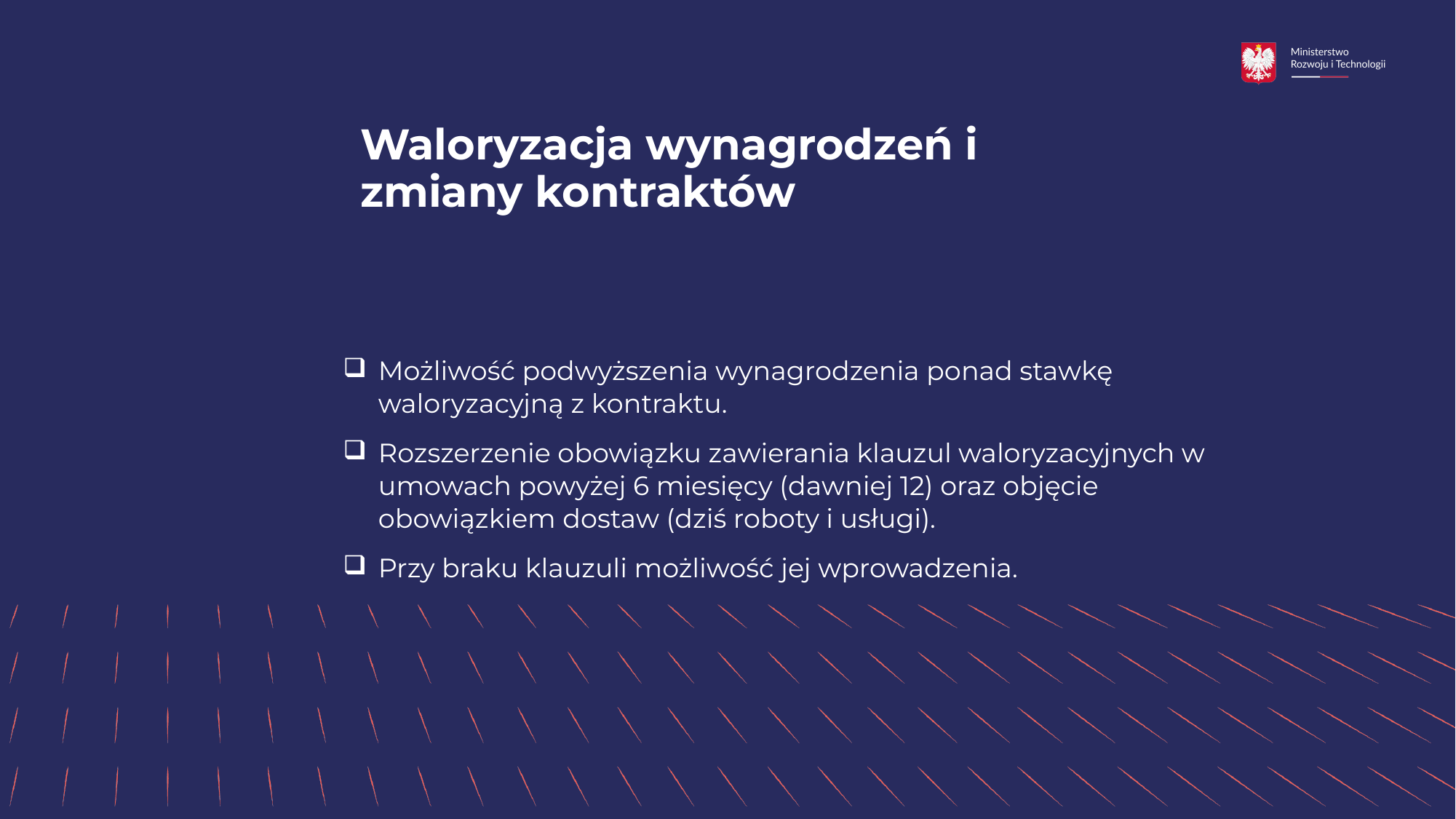

# Waloryzacja wynagrodzeń i zmiany kontraktów

Możliwość podwyższenia wynagrodzenia ponad stawkę waloryzacyjną z kontraktu.
Rozszerzenie obowiązku zawierania klauzul waloryzacyjnych w umowach powyżej 6 miesięcy (dawniej 12) oraz objęcie obowiązkiem dostaw (dziś roboty i usługi).
Przy braku klauzuli możliwość jej wprowadzenia.